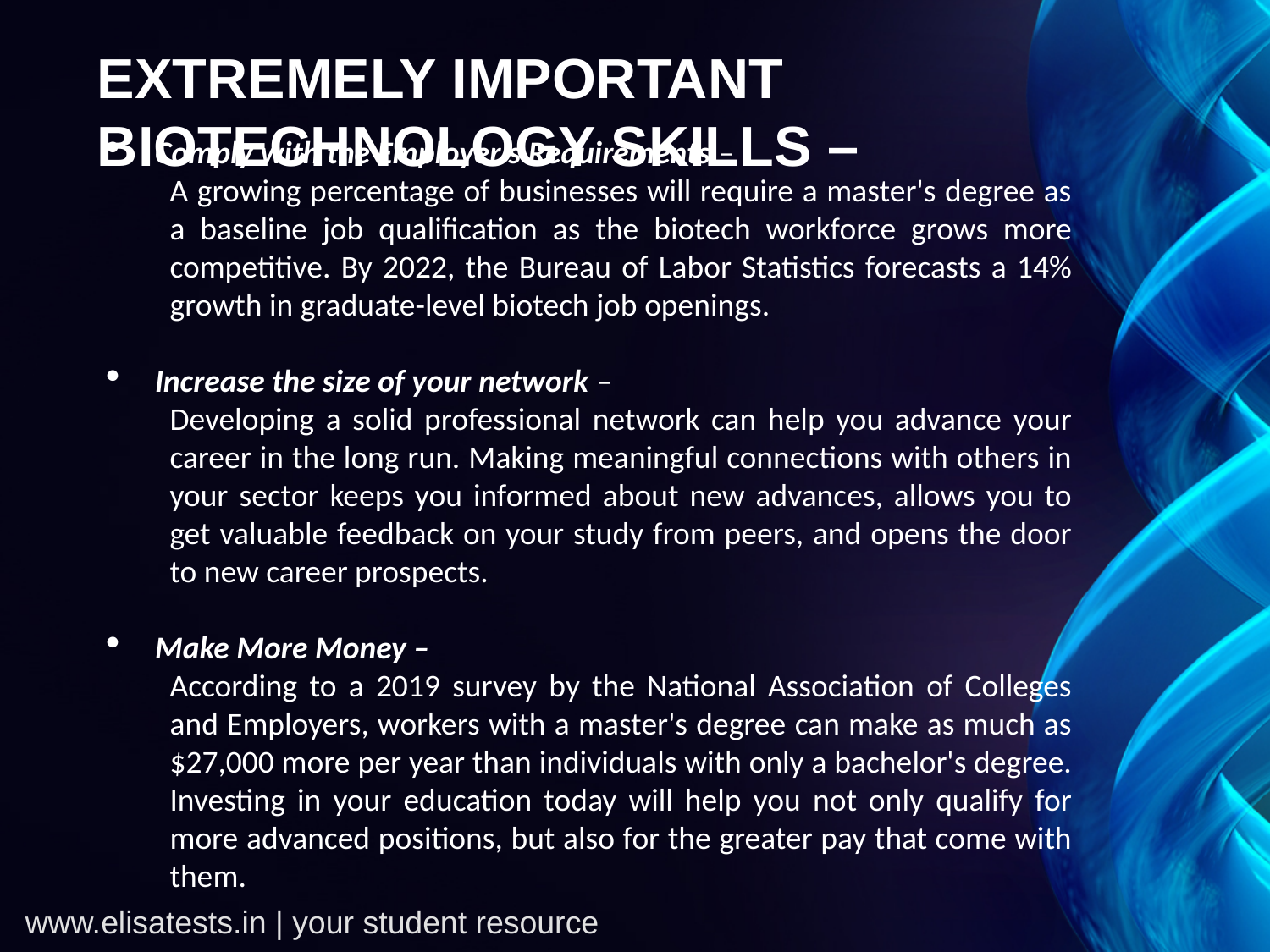

EXTREMELY IMPORTANT BIOTECHNOLOGY SKILLS –
Comply with the Employer's Requirements –
A growing percentage of businesses will require a master's degree as a baseline job qualification as the biotech workforce grows more competitive. By 2022, the Bureau of Labor Statistics forecasts a 14% growth in graduate-level biotech job openings.

Increase the size of your network –
Developing a solid professional network can help you advance your career in the long run. Making meaningful connections with others in your sector keeps you informed about new advances, allows you to get valuable feedback on your study from peers, and opens the door to new career prospects.

Make More Money –
According to a 2019 survey by the National Association of Colleges and Employers, workers with a master's degree can make as much as $27,000 more per year than individuals with only a bachelor's degree. Investing in your education today will help you not only qualify for more advanced positions, but also for the greater pay that come with them.
www.elisatests.in | your student resource